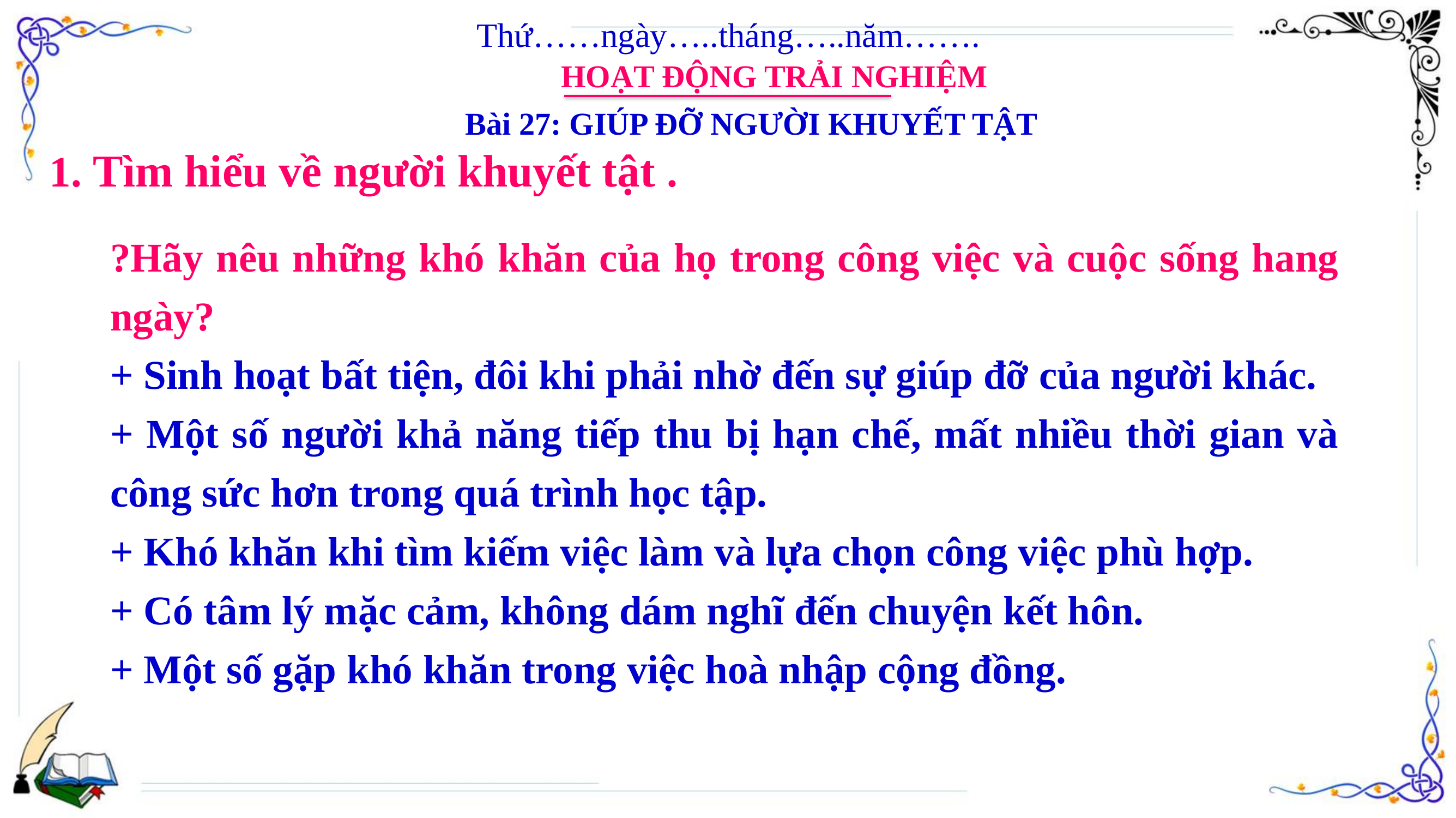

Thứ……ngày…..tháng…..năm…….
HOẠT ĐỘNG TRẢI NGHIỆM
Bài 27: GIÚP ĐỠ NGƯỜI KHUYẾT TẬT
1. Tìm hiểu về người khuyết tật .
?Hãy nêu những khó khăn của họ trong công việc và cuộc sống hang ngày?
+ Sinh hoạt bất tiện, đôi khi phải nhờ đến sự giúp đỡ của người khác.
+ Một số người khả năng tiếp thu bị hạn chế, mất nhiều thời gian và công sức hơn trong quá trình học tập.
+ Khó khăn khi tìm kiếm việc làm và lựa chọn công việc phù hợp.
+ Có tâm lý mặc cảm, không dám nghĩ đến chuyện kết hôn.
+ Một số gặp khó khăn trong việc hoà nhập cộng đồng.